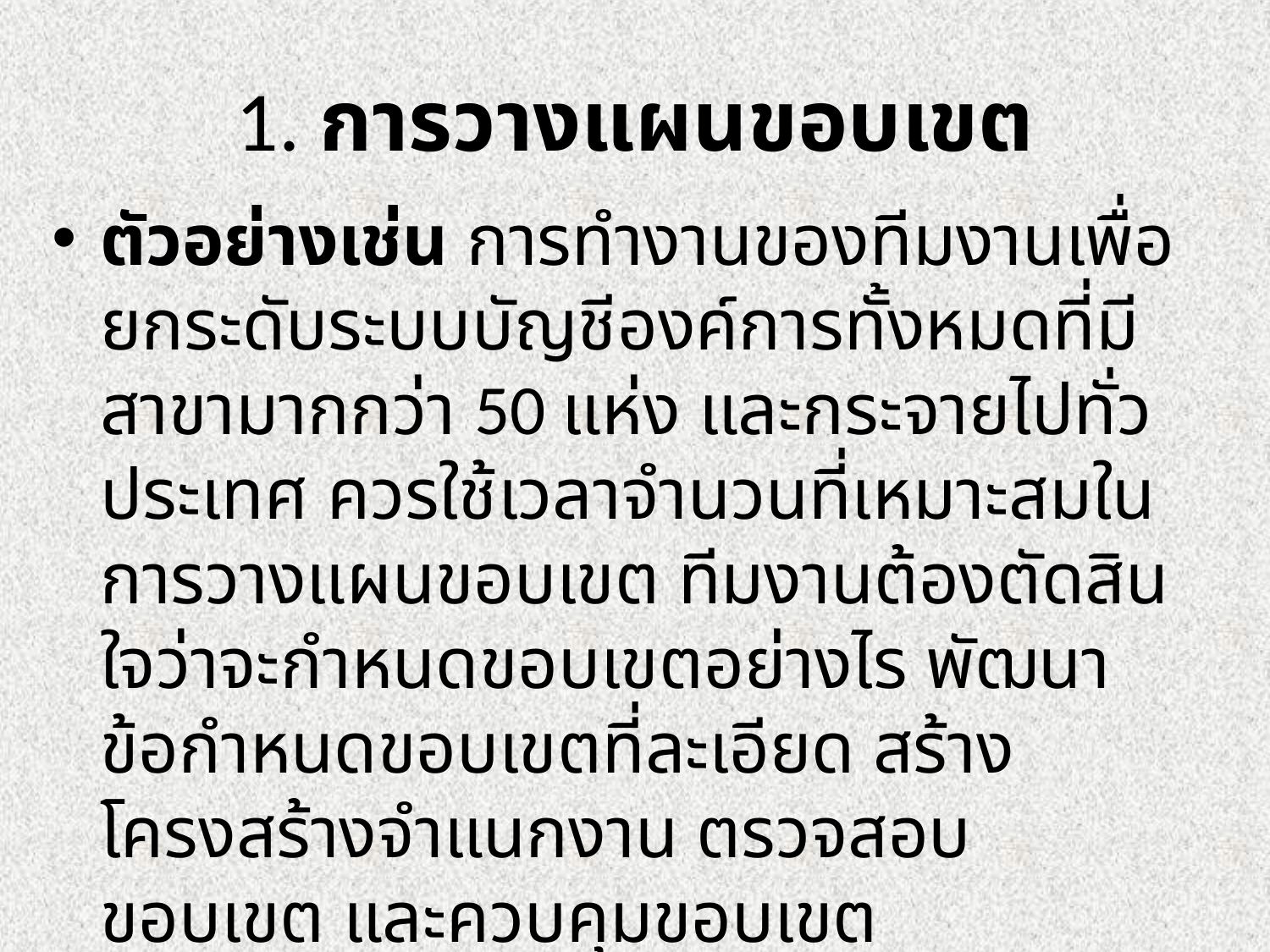

# 1. การวางแผนขอบเขต
ตัวอย่างเช่น การทำงานของทีมงานเพื่อยกระดับระบบบัญชีองค์การทั้งหมดที่มีสาขามากกว่า 50 แห่ง และกระจายไปทั่วประเทศ ควรใช้เวลาจำนวนที่เหมาะสมในการวางแผนขอบเขต ทีมงานต้องตัดสินใจว่าจะกำหนดขอบเขตอย่างไร พัฒนาข้อกำหนดขอบเขตที่ละเอียด สร้างโครงสร้างจำแนกงาน ตรวจสอบขอบเขต และควบคุมขอบเขต